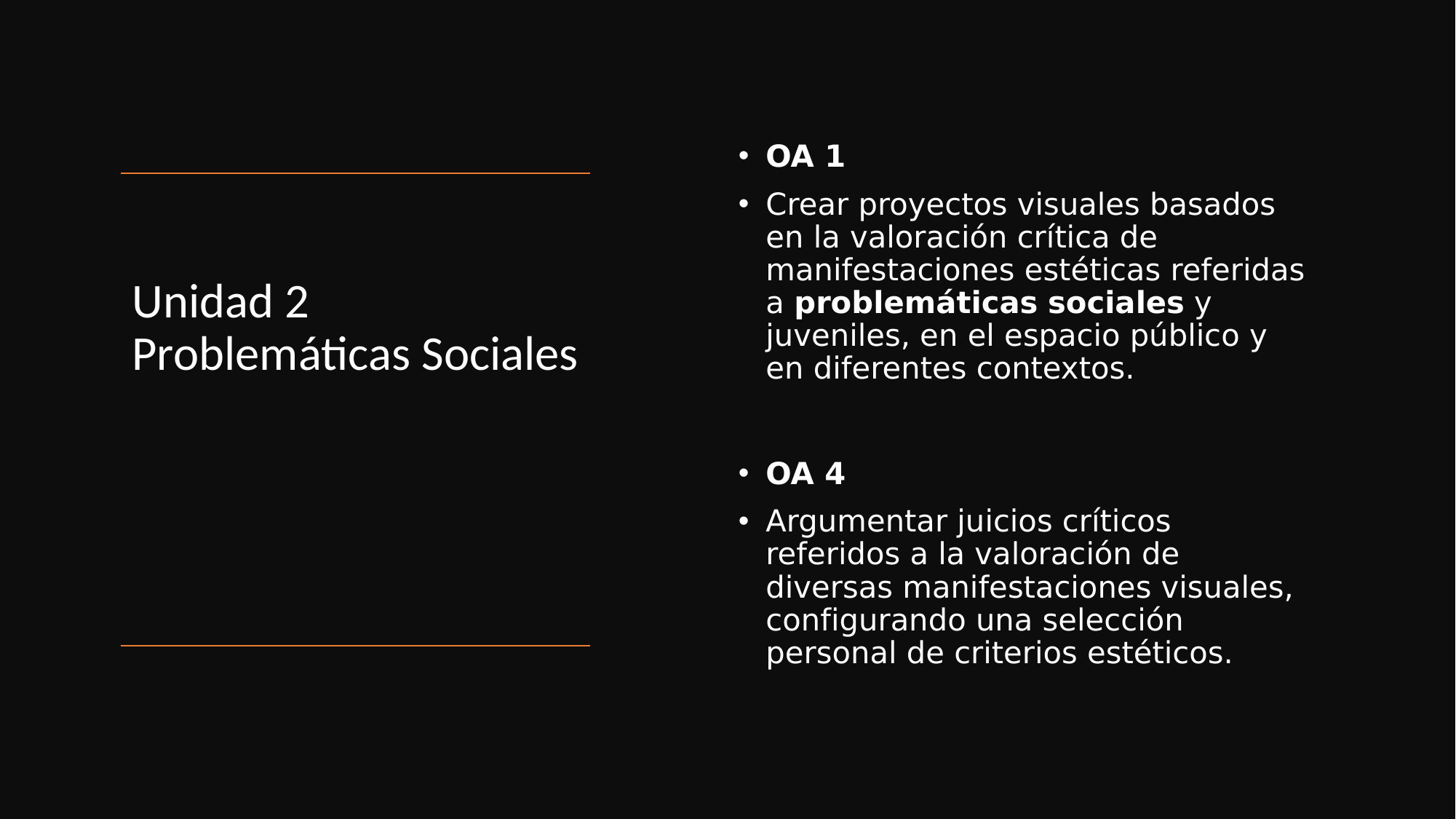

OA 1
Crear proyectos visuales basados en la valoración crítica de manifestaciones estéticas referidas a problemáticas sociales y juveniles, en el espacio público y en diferentes contextos.

OA 4
Argumentar juicios críticos referidos a la valoración de diversas manifestaciones visuales, configurando una selección personal de criterios estéticos.
# Unidad 2 Problemáticas Sociales